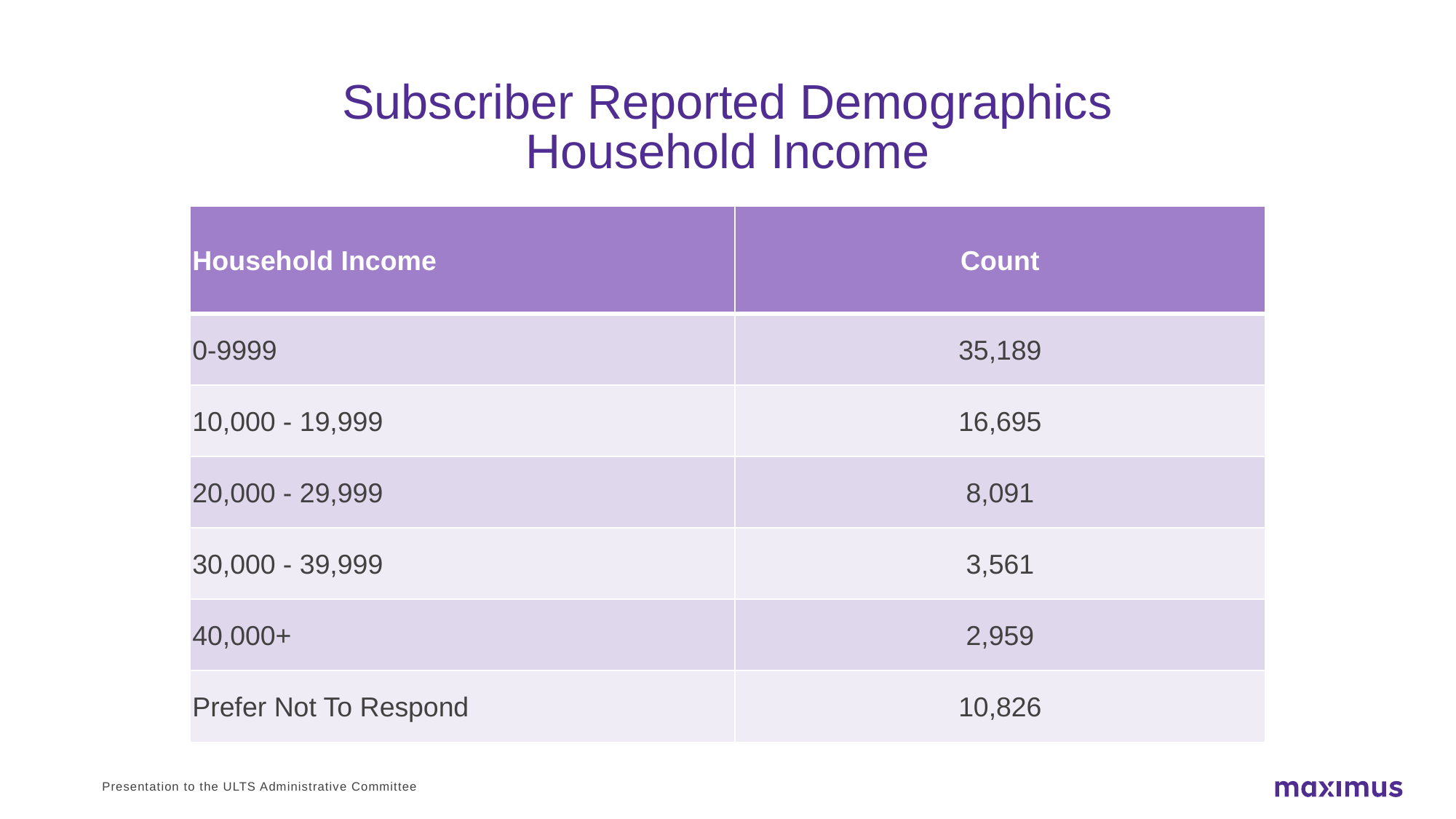

# Subscriber Reported Demographics Household Income
| Household Income | Count |
| --- | --- |
| 0-9999 | 35,189 |
| 10,000 - 19,999 | 16,695 |
| 20,000 - 29,999 | 8,091 |
| 30,000 - 39,999 | 3,561 |
| 40,000+ | 2,959 |
| Prefer Not To Respond | 10,826 |